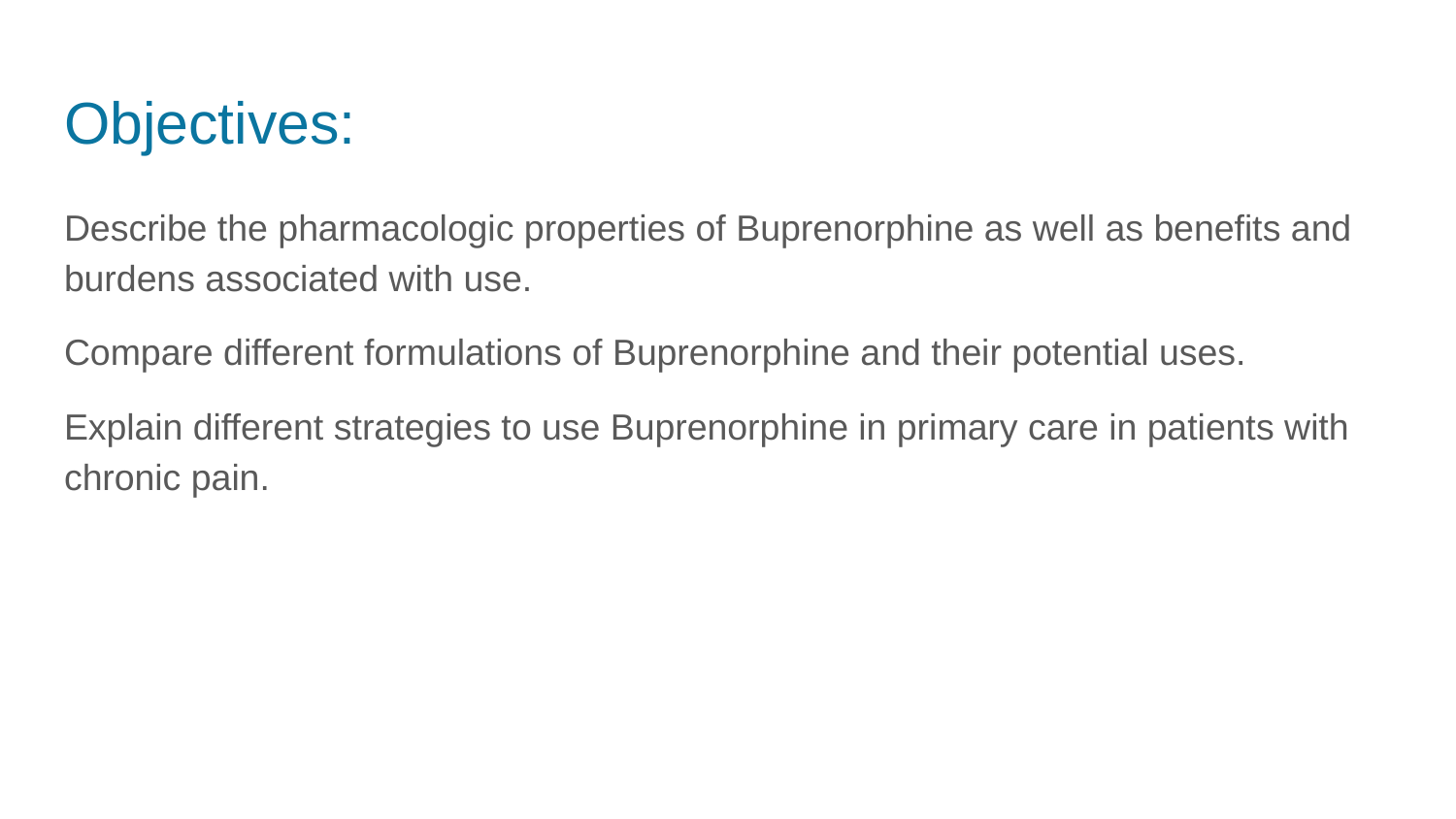

# Objectives:
Describe the pharmacologic properties of Buprenorphine as well as benefits and burdens associated with use.
Compare different formulations of Buprenorphine and their potential uses.
Explain different strategies to use Buprenorphine in primary care in patients with chronic pain.